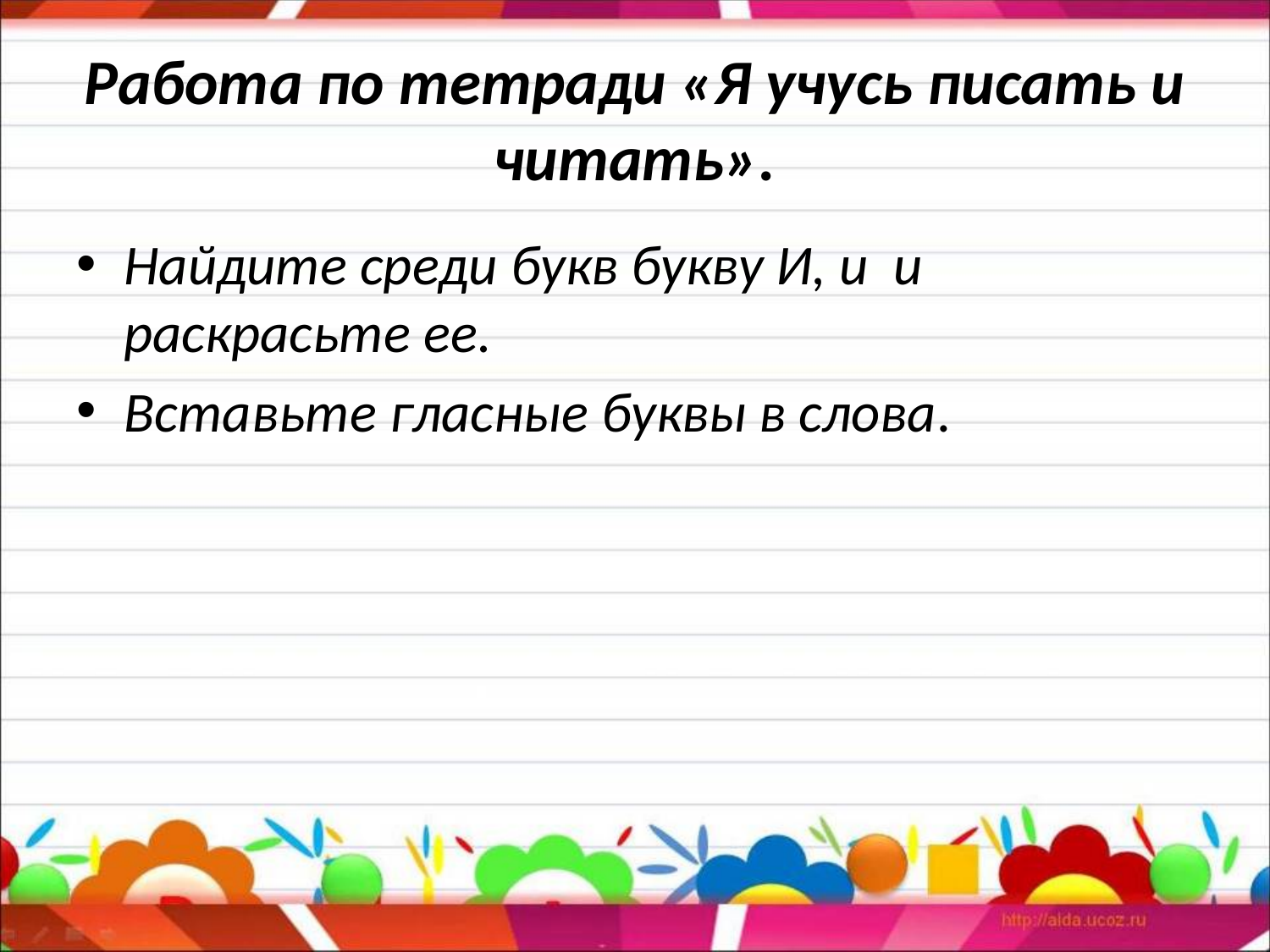

# Работа по тетради «Я учусь писать и читать».
Найдите среди букв букву И, и  и раскрасьте ее.
Вставьте гласные буквы в слова.